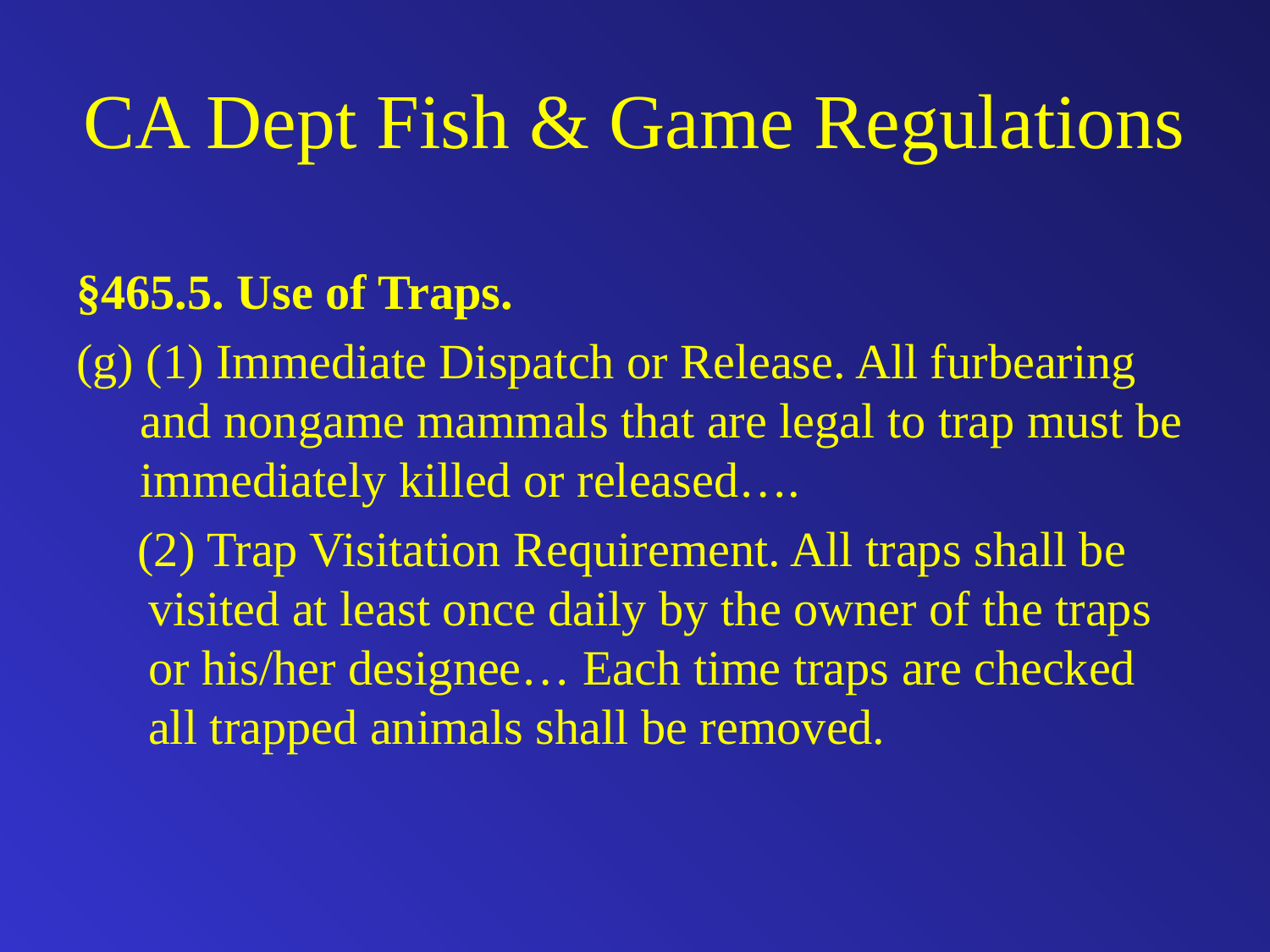

# CA Dept Fish & Game Regulations
§465.5. Use of Traps.
(g) (1) Immediate Dispatch or Release. All furbearing and nongame mammals that are legal to trap must be immediately killed or released….
   (2) Trap Visitation Requirement. All traps shall be visited at least once daily by the owner of the traps or his/her designee… Each time traps are checked all trapped animals shall be removed.